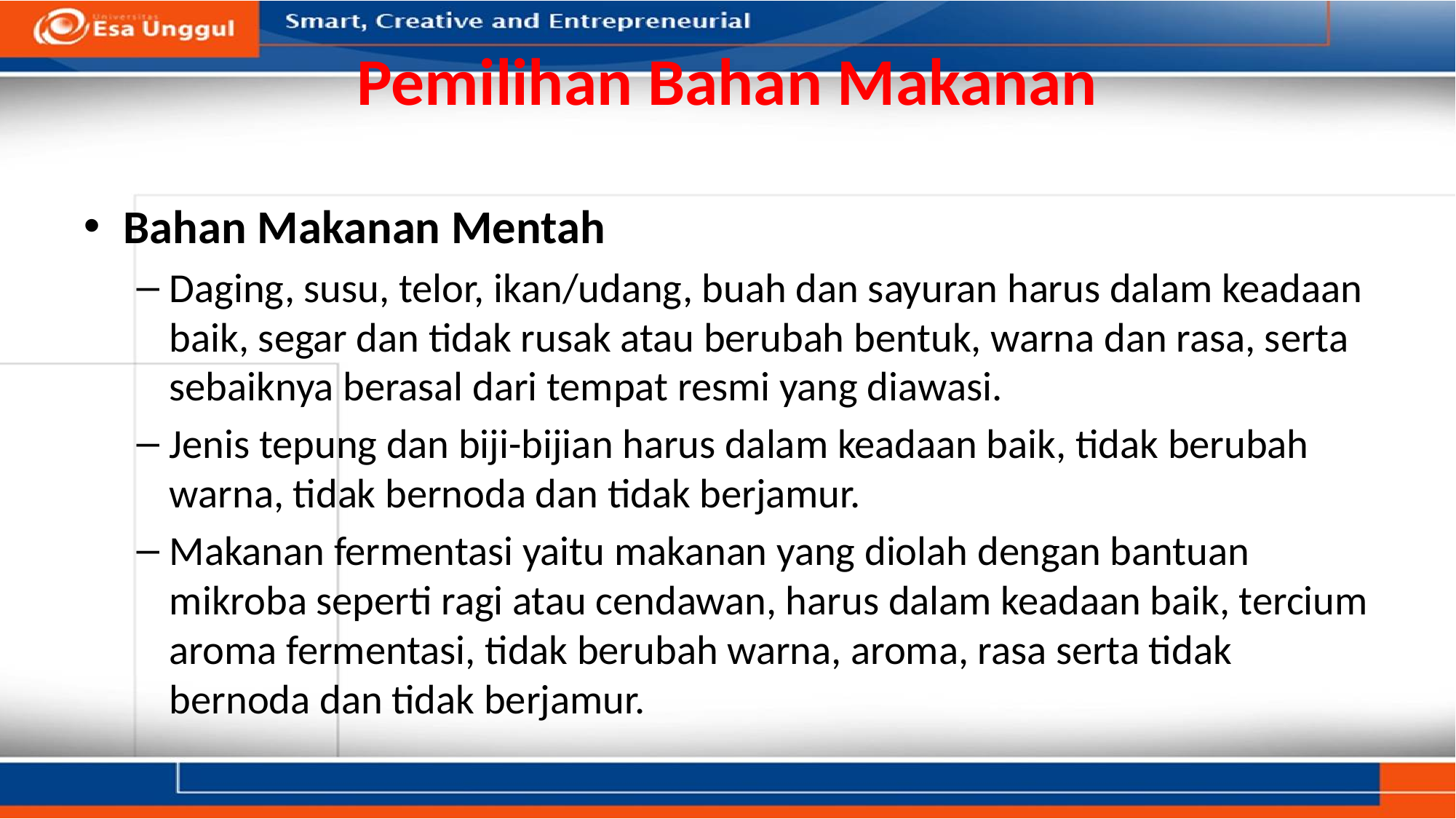

# Pemilihan Bahan Makanan
Bahan Makanan Mentah
Daging, susu, telor, ikan/udang, buah dan sayuran harus dalam keadaan baik, segar dan tidak rusak atau berubah bentuk, warna dan rasa, serta sebaiknya berasal dari tempat resmi yang diawasi.
Jenis tepung dan biji-bijian harus dalam keadaan baik, tidak berubah warna, tidak bernoda dan tidak berjamur.
Makanan fermentasi yaitu makanan yang diolah dengan bantuan mikroba seperti ragi atau cendawan, harus dalam keadaan baik, tercium aroma fermentasi, tidak berubah warna, aroma, rasa serta tidak bernoda dan tidak berjamur.